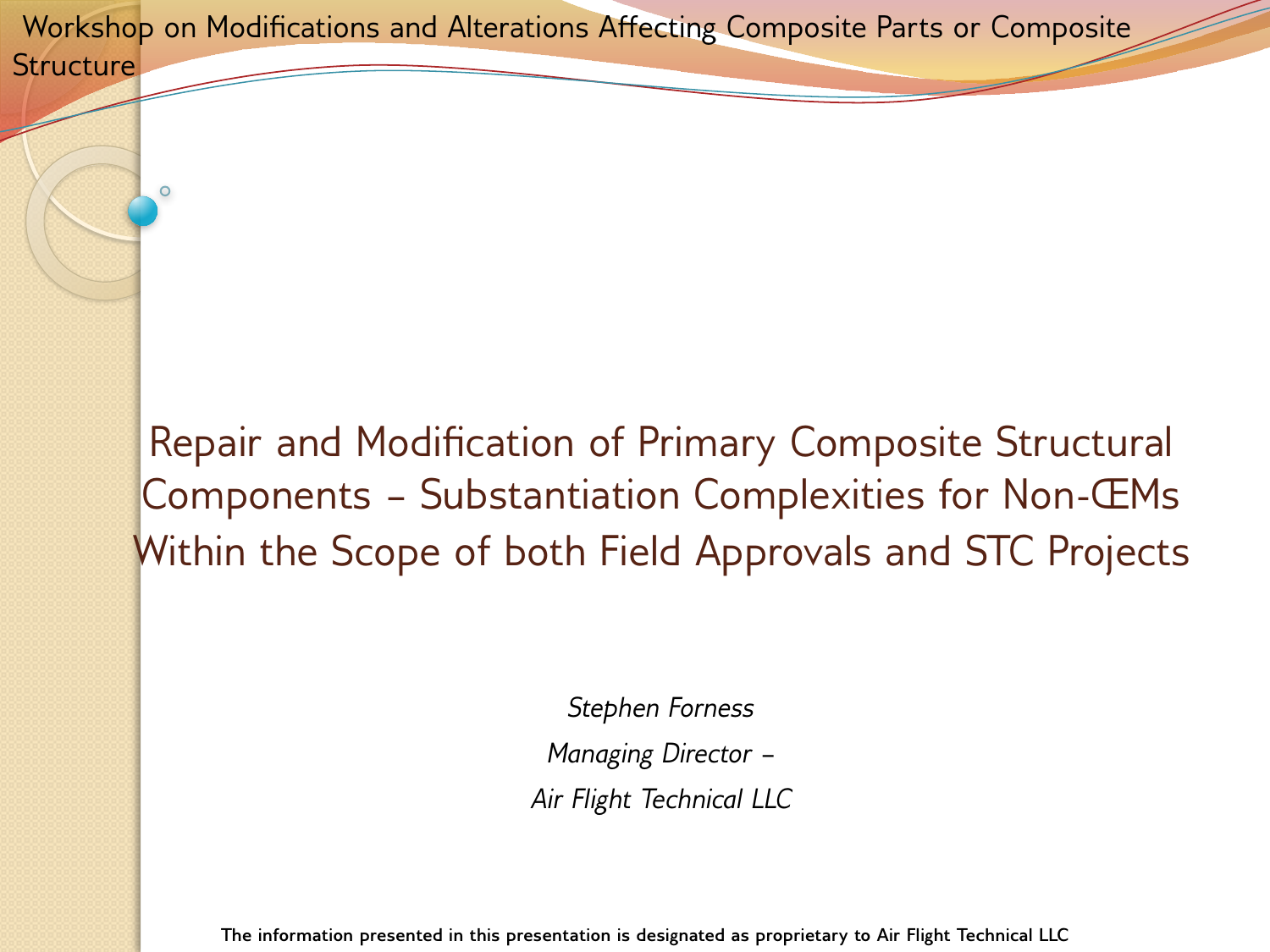

# Repair and Modification of Primary Composite Structural Components – Substantiation Complexities for Non-OEMs Within the Scope of both Field Approvals and STC Projects
Stephen Forness
Managing Director –
Air Flight Technical LLC